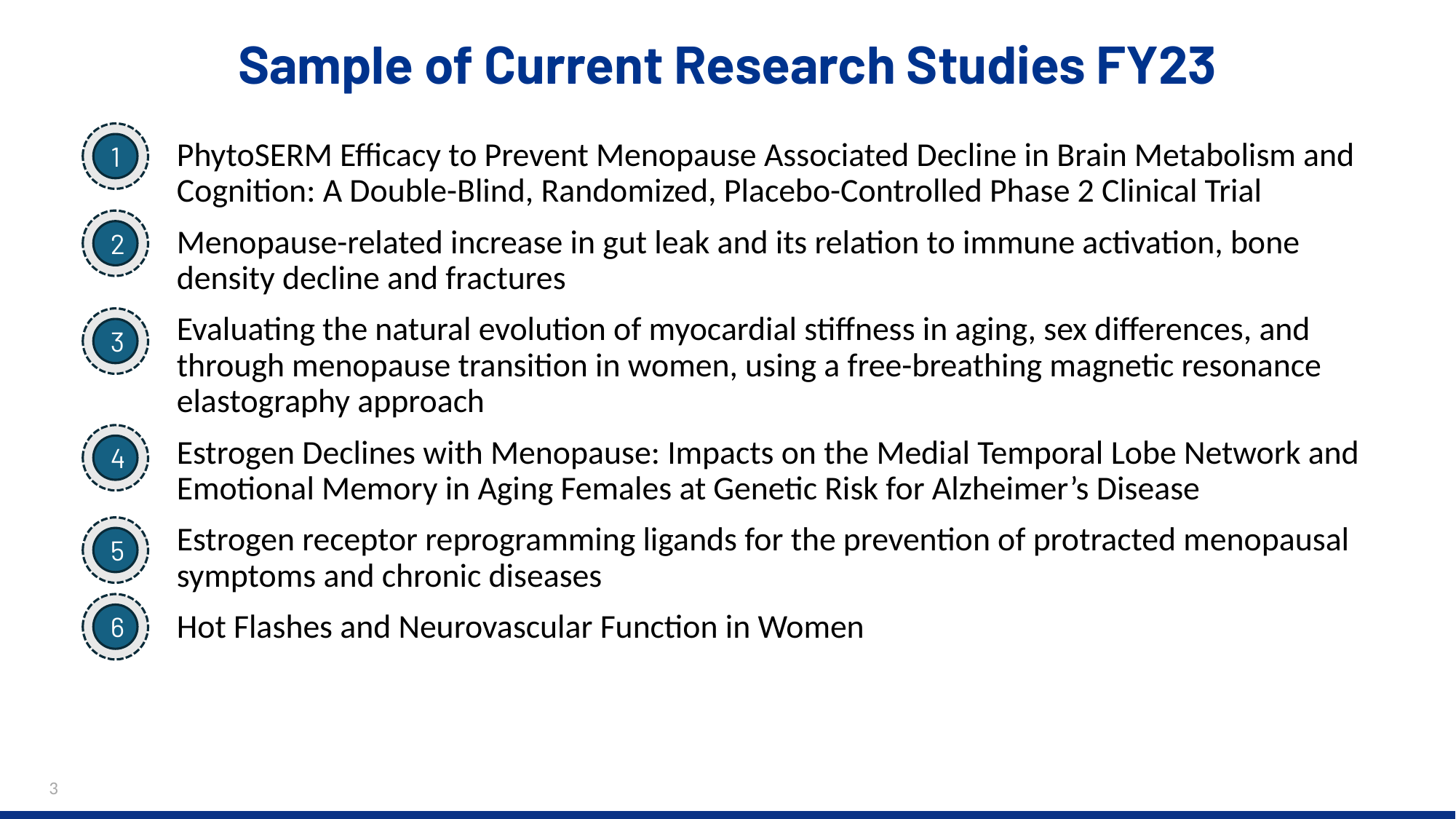

# Sample of Current Research Studies FY23

1
PhytoSERM Efficacy to Prevent Menopause Associated Decline in Brain Metabolism and Cognition: A Double-Blind, Randomized, Placebo-Controlled Phase 2 Clinical Trial
Menopause-related increase in gut leak and its relation to immune activation, bone density decline and fractures
Evaluating the natural evolution of myocardial stiffness in aging, sex differences, and through menopause transition in women, using a free-breathing magnetic resonance elastography approach
Estrogen Declines with Menopause: Impacts on the Medial Temporal Lobe Network and Emotional Memory in Aging Females at Genetic Risk for Alzheimer’s Disease
Estrogen receptor reprogramming ligands for the prevention of protracted menopausal symptoms and chronic diseases
Hot Flashes and Neurovascular Function in Women

2

3

4

5

6
3